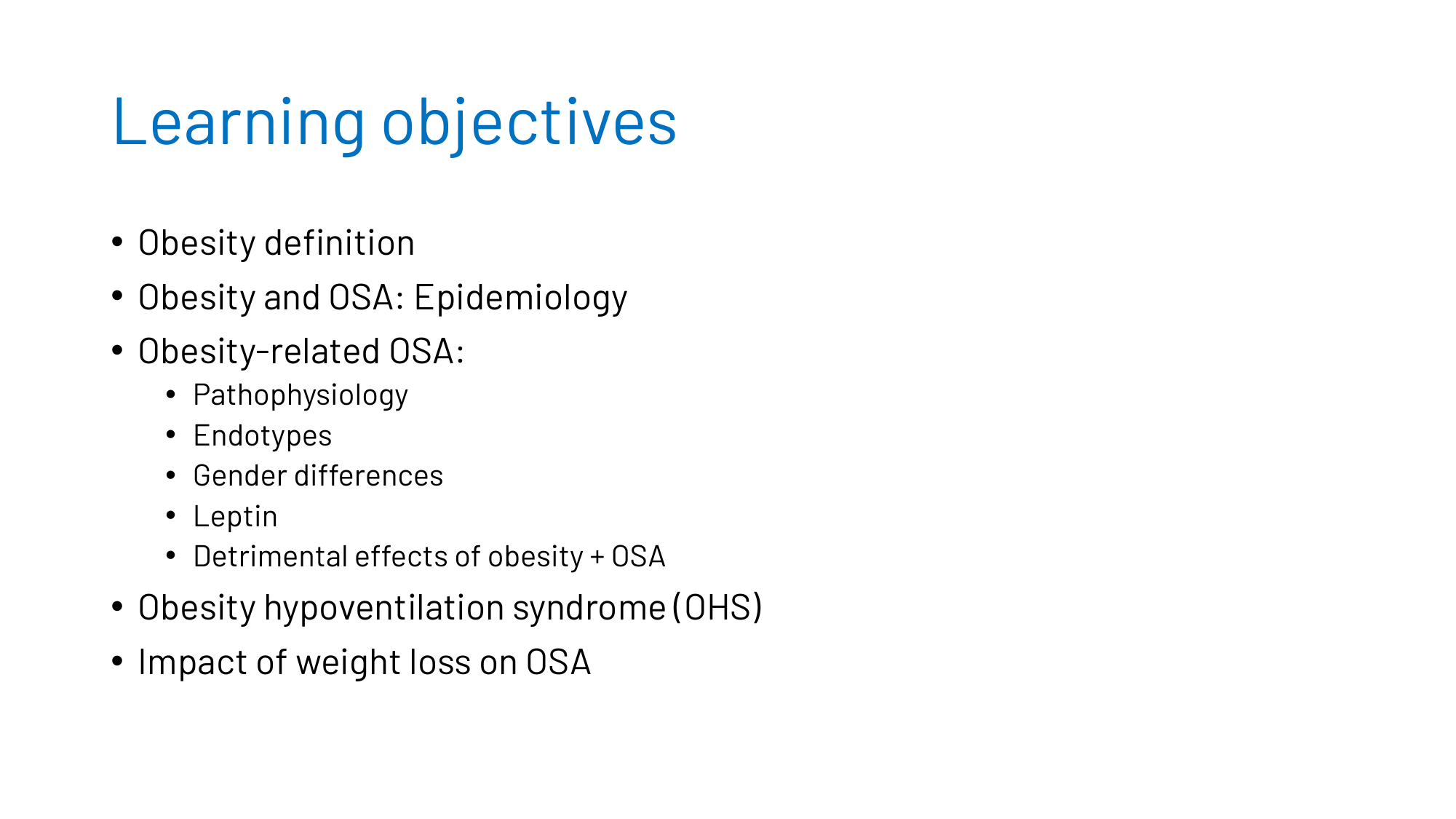

# Learning objectives
Obesity definition
Obesity and OSA: Epidemiology
Obesity-related OSA:
Pathophysiology
Endotypes
Gender differences
Leptin
Detrimental effects of obesity + OSA
Obesity hypoventilation syndrome (OHS)
Impact of weight loss on OSA